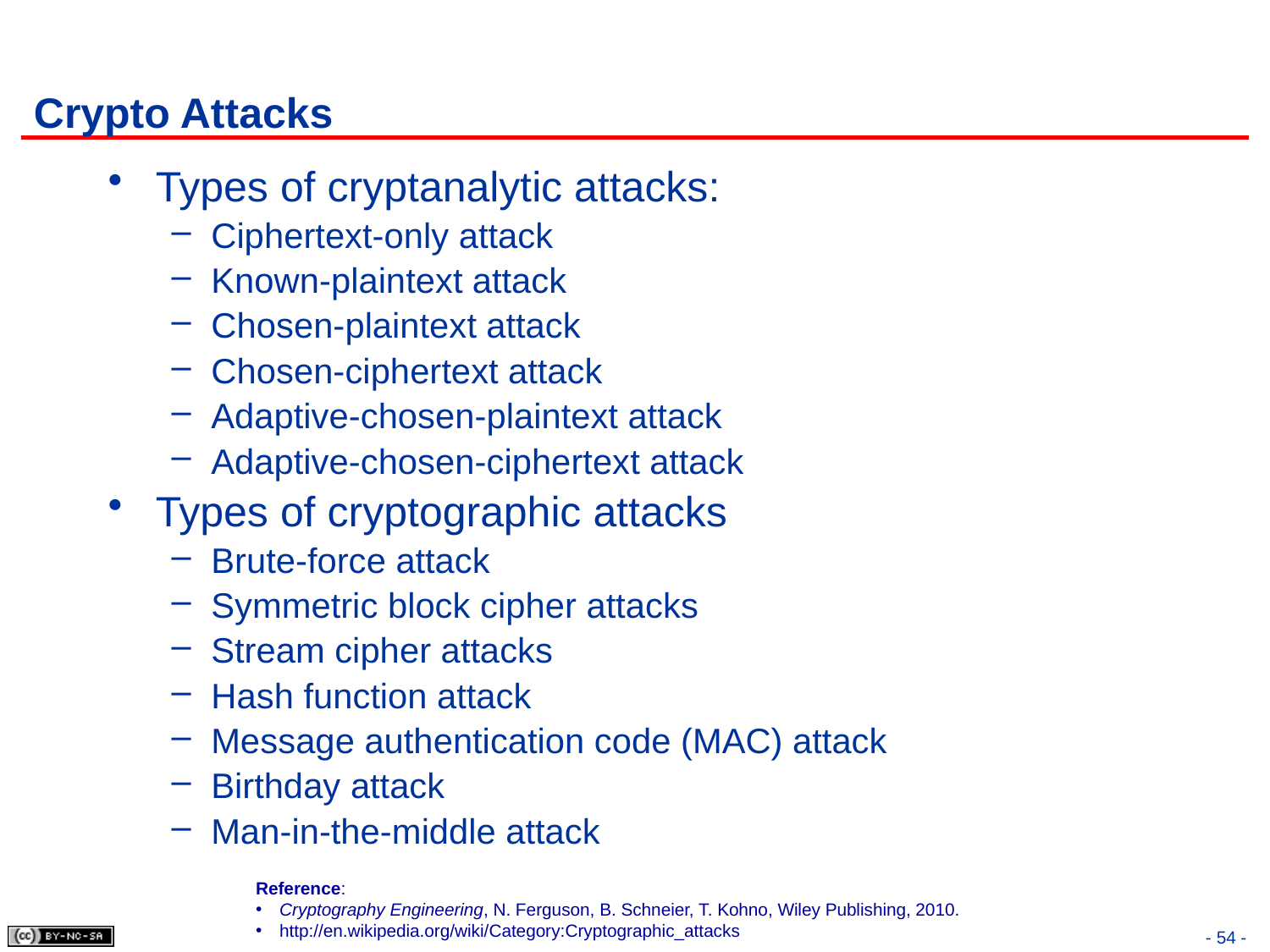

# Crypto Attacks
Types of cryptanalytic attacks:
Ciphertext-only attack
Known-plaintext attack
Chosen-plaintext attack
Chosen-ciphertext attack
Adaptive-chosen-plaintext attack
Adaptive-chosen-ciphertext attack
Types of cryptographic attacks
Brute-force attack
Symmetric block cipher attacks
Stream cipher attacks
Hash function attack
Message authentication code (MAC) attack
Birthday attack
Man-in-the-middle attack
Reference:
Cryptography Engineering, N. Ferguson, B. Schneier, T. Kohno, Wiley Publishing, 2010.
http://en.wikipedia.org/wiki/Category:Cryptographic_attacks
- 54 -